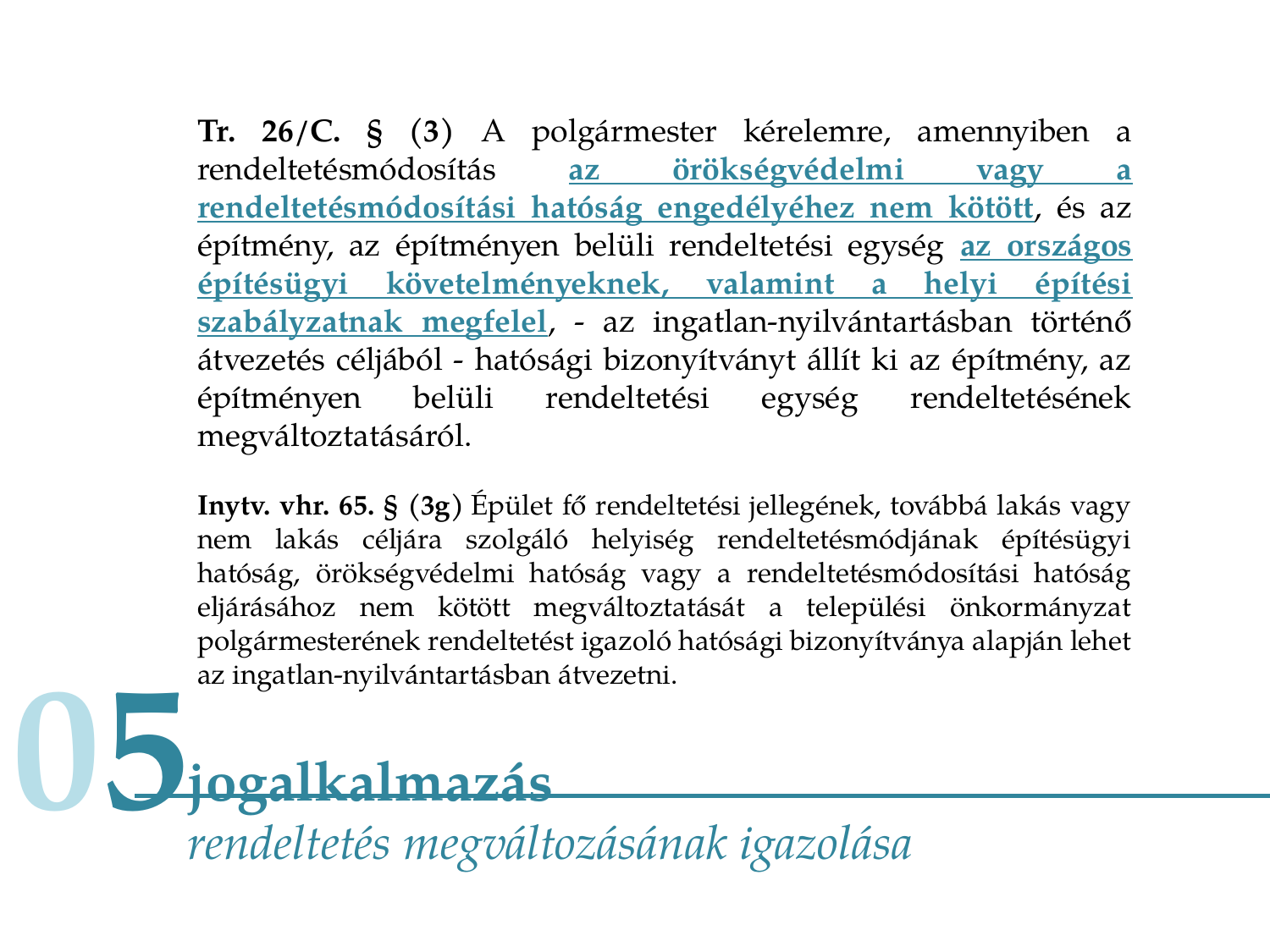

Tr. 26/C. § (3) A polgármester kérelemre, amennyiben a rendeltetésmódosítás az örökségvédelmi vagy a rendeltetésmódosítási hatóság engedélyéhez nem kötött, és az építmény, az építményen belüli rendeltetési egység az országos építésügyi követelményeknek, valamint a helyi építési szabályzatnak megfelel, - az ingatlan-nyilvántartásban történő átvezetés céljából - hatósági bizonyítványt állít ki az építmény, az építményen belüli rendeltetési egység rendeltetésének megváltoztatásáról.

Inytv. vhr. 65. § (3g) Épület fő rendeltetési jellegének, továbbá lakás vagy nem lakás céljára szolgáló helyiség rendeltetésmódjának építésügyi hatóság, örökségvédelmi hatóság vagy a rendeltetésmódosítási hatóság eljárásához nem kötött megváltoztatását a települési önkormányzat polgármesterének rendeltetést igazoló hatósági bizonyítványa alapján lehet az ingatlan-nyilvántartásban átvezetni.
05
jogalkalmazás
rendeltetés megváltozásának igazolása